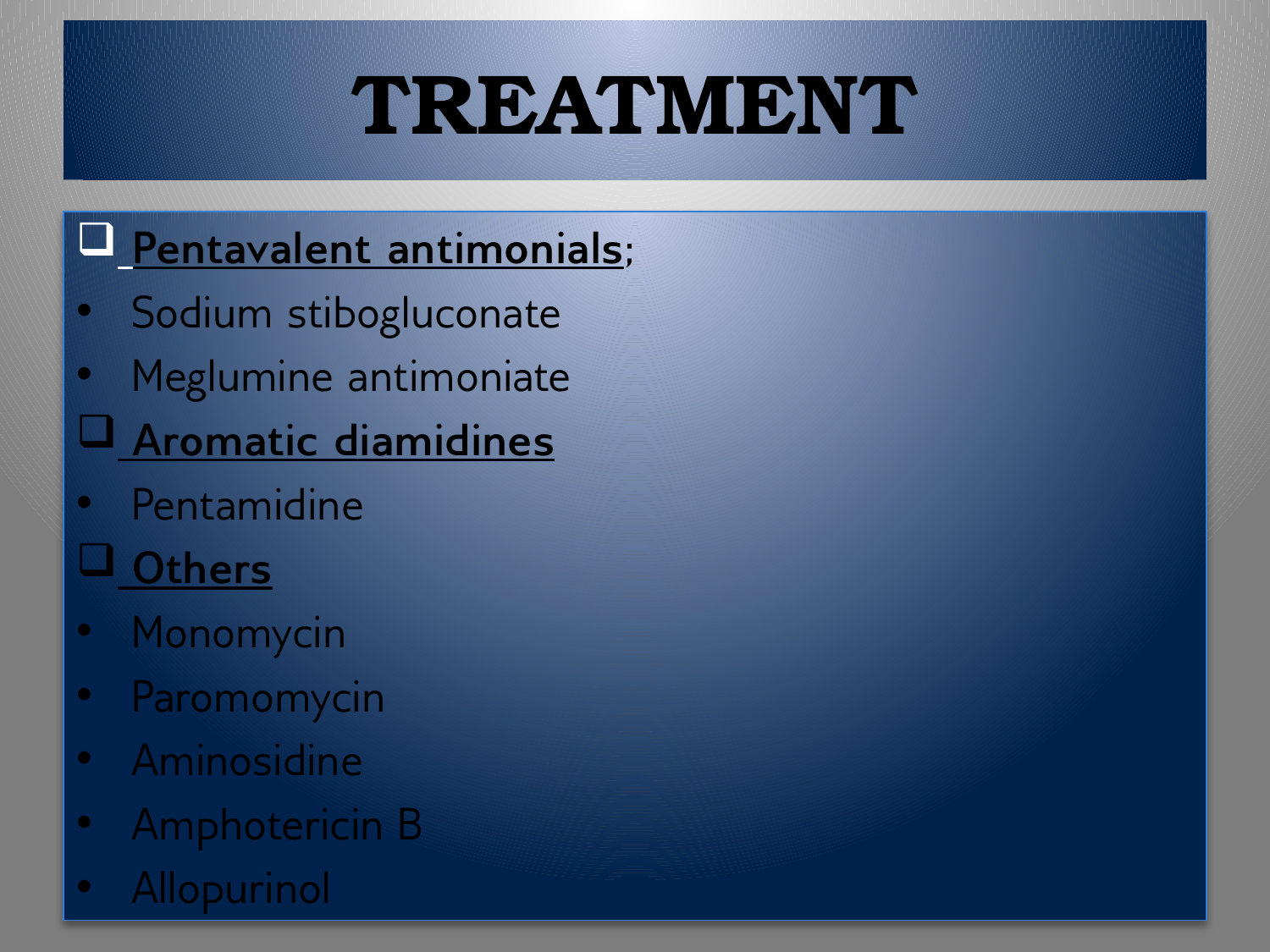

# TREATMENT
 Pentavalent antimonials;
 Sodium stibogluconate
 Meglumine antimoniate
 Aromatic diamidines
 Pentamidine
 Others
 Monomycin
 Paromomycin
 Aminosidine
 Amphotericin B
 Allopurinol

129